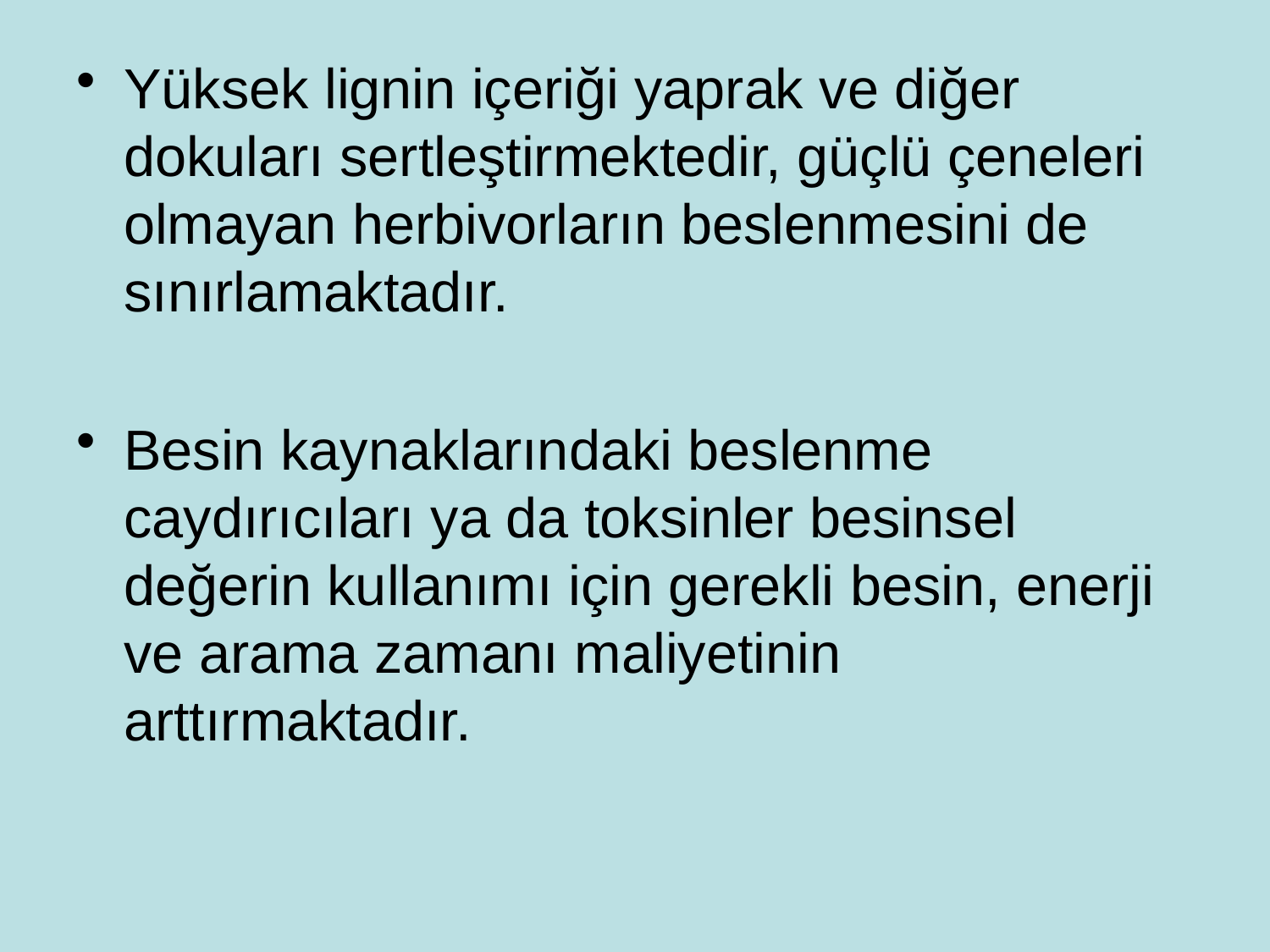

Yüksek lignin içeriği yaprak ve diğer dokuları sertleştirmektedir, güçlü çeneleri olmayan herbivorların beslenmesini de sınırlamaktadır.

Besin kaynaklarındaki beslenme caydırıcıları ya da toksinler besinsel değerin kullanımı için gerekli besin, enerji ve arama zamanı maliyetinin arttırmaktadır.